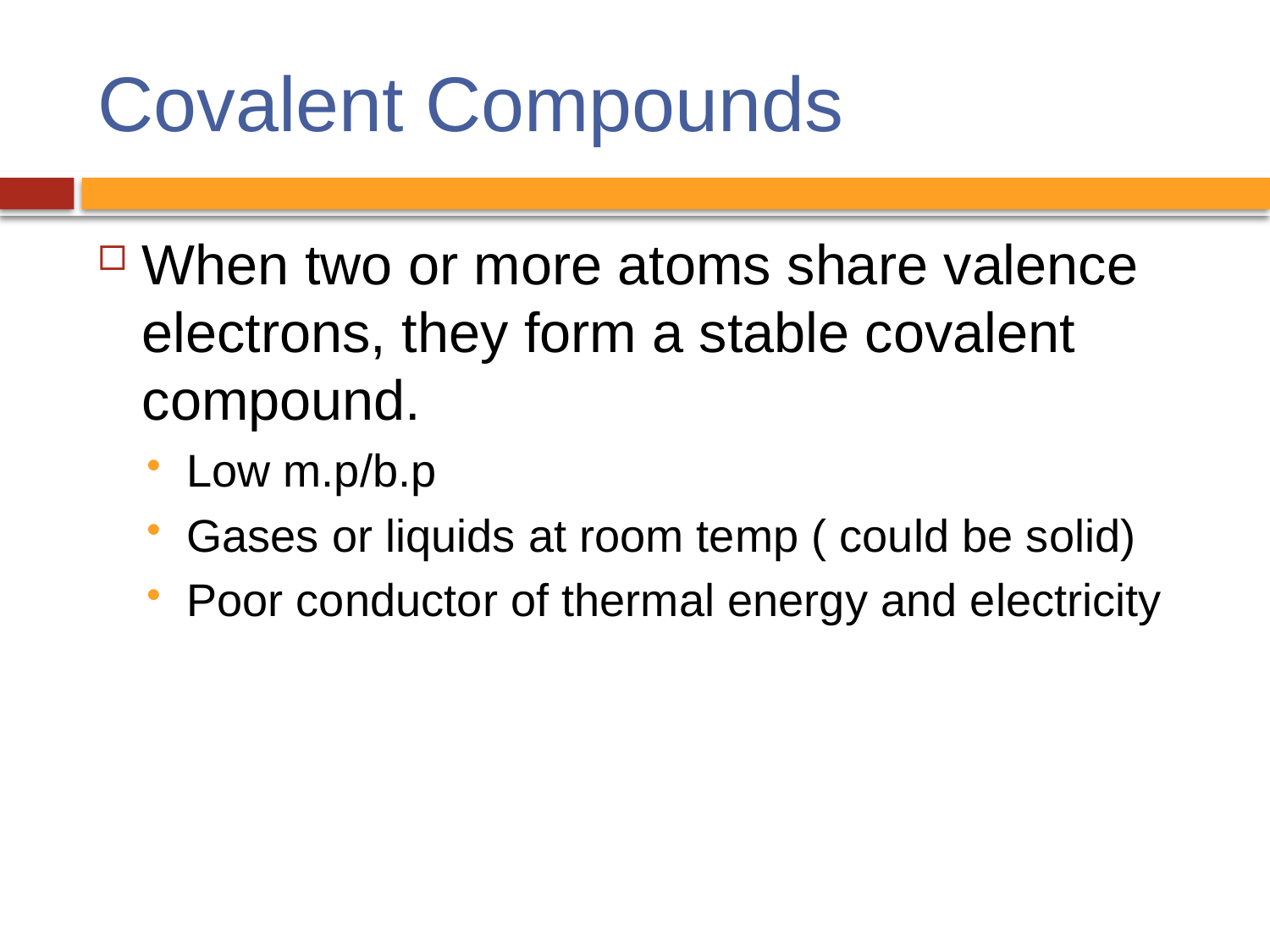

# Covalent Compounds
When two or more atoms share valence electrons, they form a stable covalent compound.
Low m.p/b.p
Gases or liquids at room temp ( could be solid)
Poor conductor of thermal energy and electricity